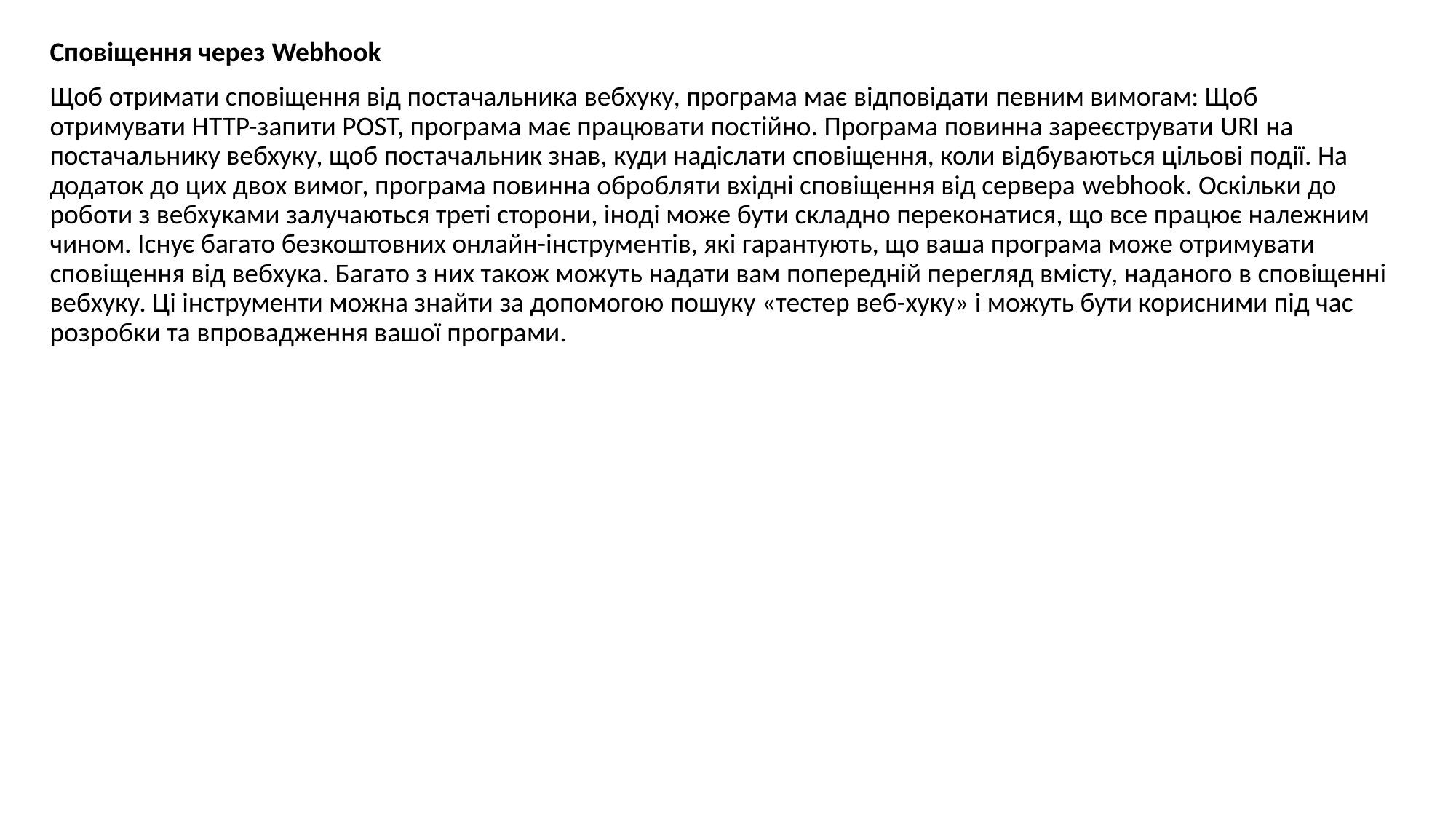

Сповіщення через Webhook
Щоб отримати сповіщення від постачальника вебхуку, програма має відповідати певним вимогам: Щоб отримувати HTTP-запити POST, програма має працювати постійно. Програма повинна зареєструвати URI на постачальнику вебхуку, щоб постачальник знав, куди надіслати сповіщення, коли відбуваються цільові події. На додаток до цих двох вимог, програма повинна обробляти вхідні сповіщення від сервера webhook. Оскільки до роботи з вебхуками залучаються треті сторони, іноді може бути складно переконатися, що все працює належним чином. Існує багато безкоштовних онлайн-інструментів, які гарантують, що ваша програма може отримувати сповіщення від вебхука. Багато з них також можуть надати вам попередній перегляд вмісту, наданого в сповіщенні вебхуку. Ці інструменти можна знайти за допомогою пошуку «тестер веб-хуку» і можуть бути корисними під час розробки та впровадження вашої програми.